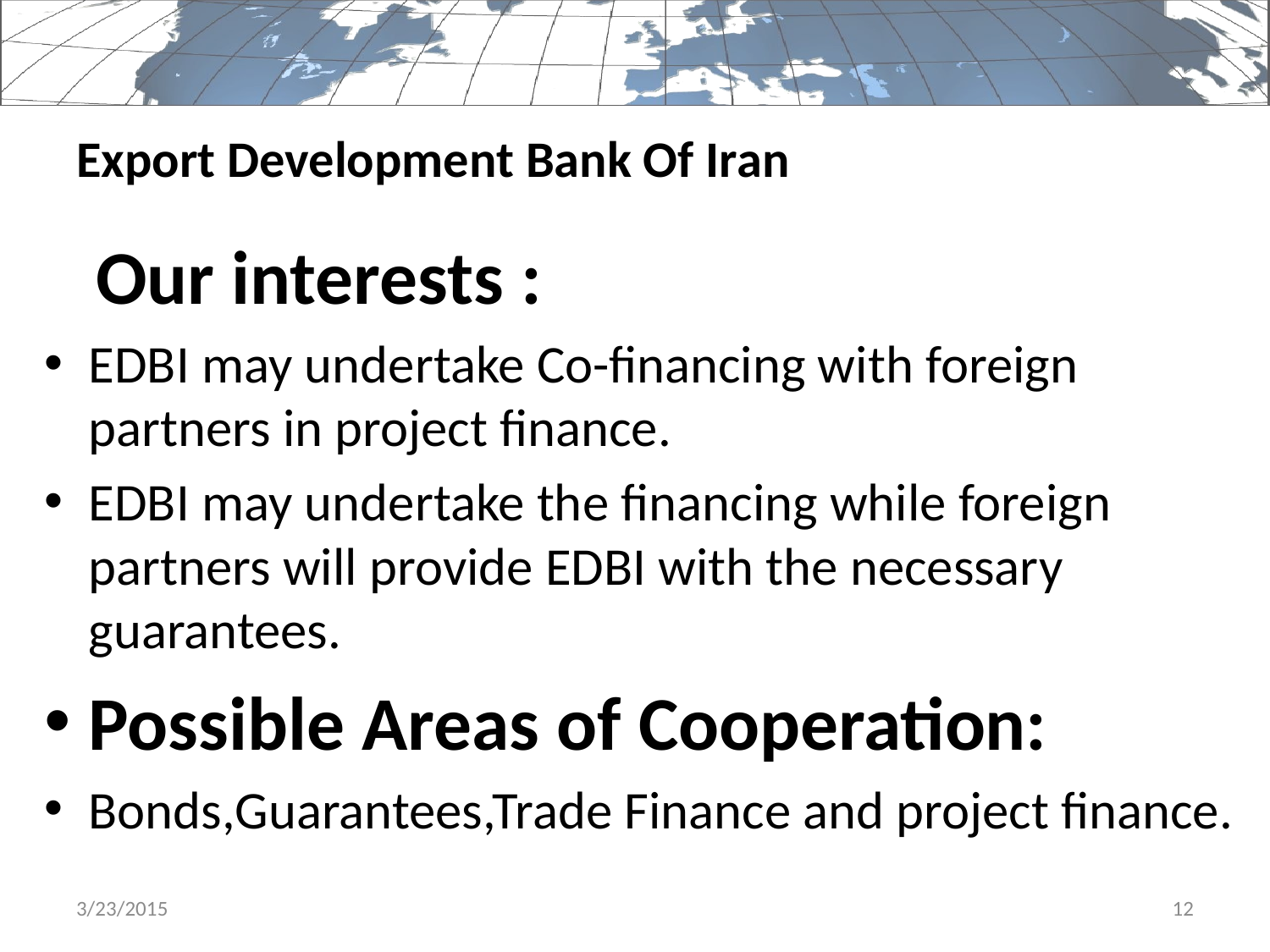

# Export Development Bank Of Iran
   Our interests :
EDBI may undertake Co-financing with foreign partners in project finance.
EDBI may undertake the financing while foreign partners will provide EDBI with the necessary guarantees.
Possible Areas of Cooperation:
Bonds,Guarantees,Trade Finance and project finance.

3/23/2015
12